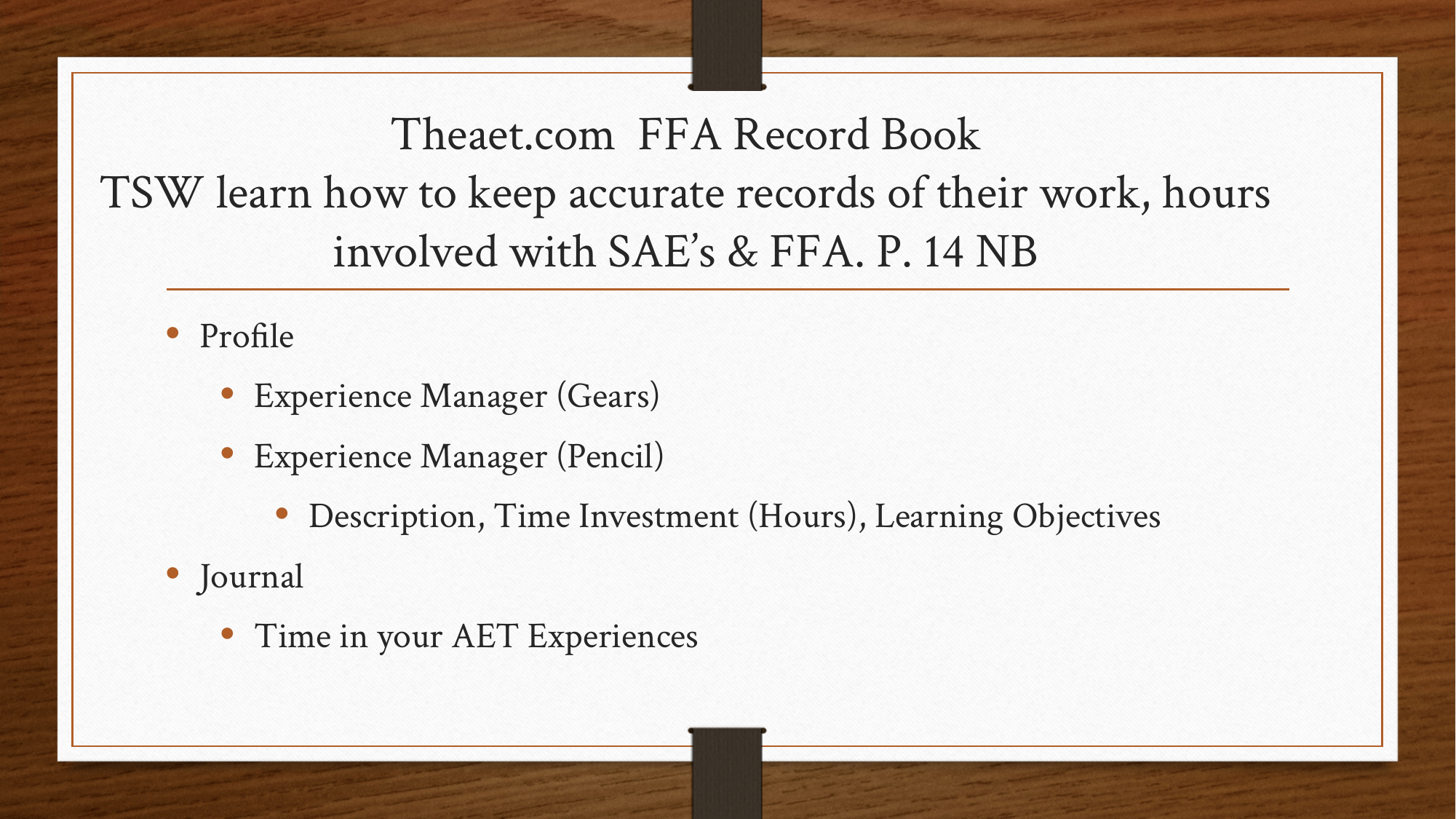

# Theaet.com  FFA Record Book TSW learn how to keep accurate records of their work, hours involved with SAE’s & FFA. P. 14 NB
Profile
Experience Manager (Gears)
Experience Manager (Pencil)
Description, Time Investment (Hours), Learning Objectives
Journal
Time in your AET Experiences